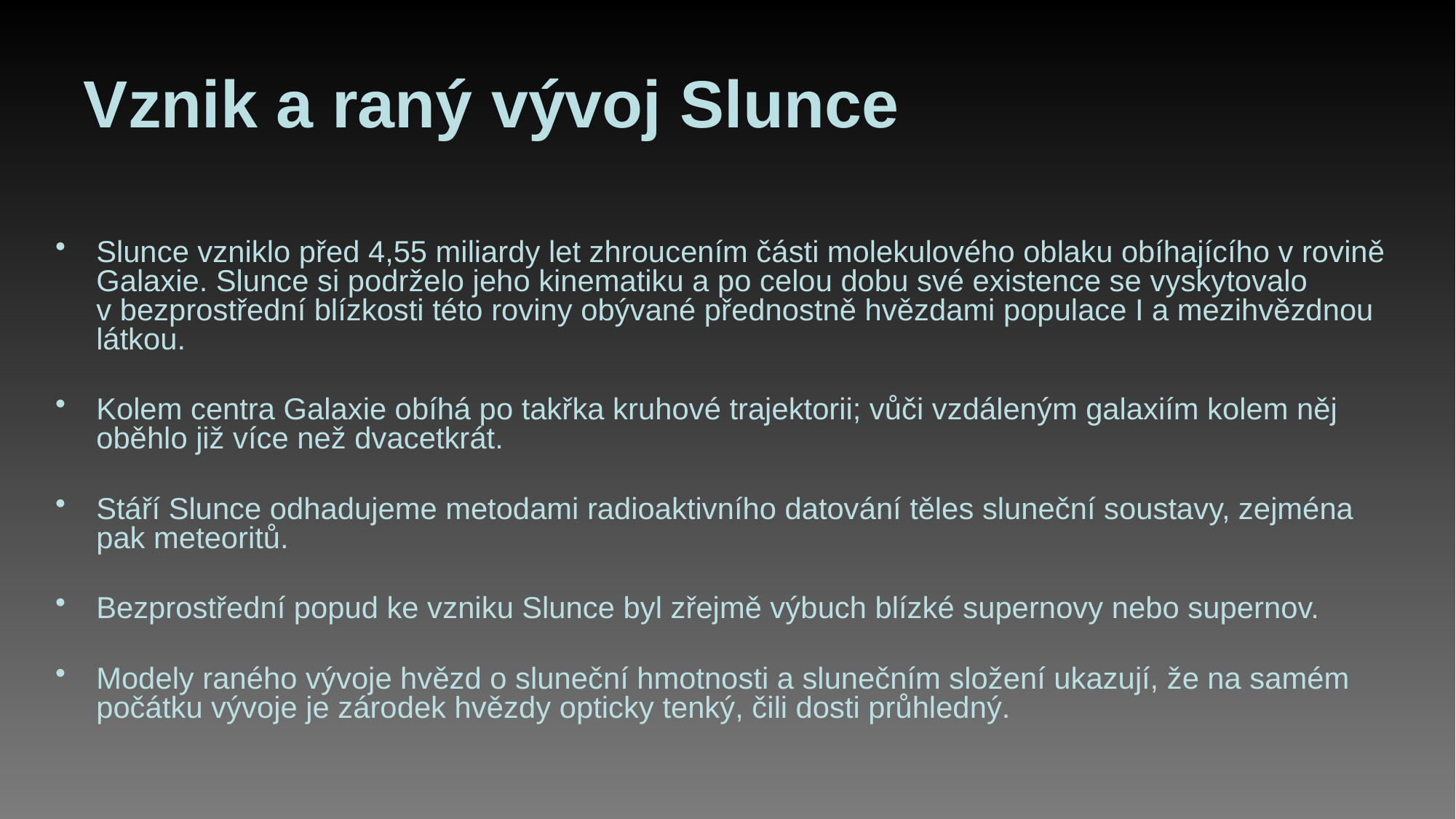

# Vznik a raný vývoj Slunce
Slunce vzniklo před 4,55 miliardy let zhroucením části molekulového oblaku obíhajícího v rovině Galaxie. Slunce si podrželo jeho kinematiku a po celou dobu své existence se vyskytovalo v bezprostřední blízkosti této roviny obývané přednostně hvězdami populace I a mezihvězdnou látkou.

Kolem centra Galaxie obíhá po takřka kruhové trajektorii; vůči vzdáleným galaxiím kolem něj oběhlo již více než dvacetkrát.

Stáří Slunce odhadujeme metodami radioaktivního datování těles sluneční soustavy, zejména pak meteoritů.

Bezprostřední popud ke vzniku Slunce byl zřejmě výbuch blízké supernovy nebo supernov.

Modely raného vývoje hvězd o sluneční hmotnosti a slunečním složení ukazují, že na samém počátku vývoje je zárodek hvězdy opticky tenký, čili dosti průhledný.